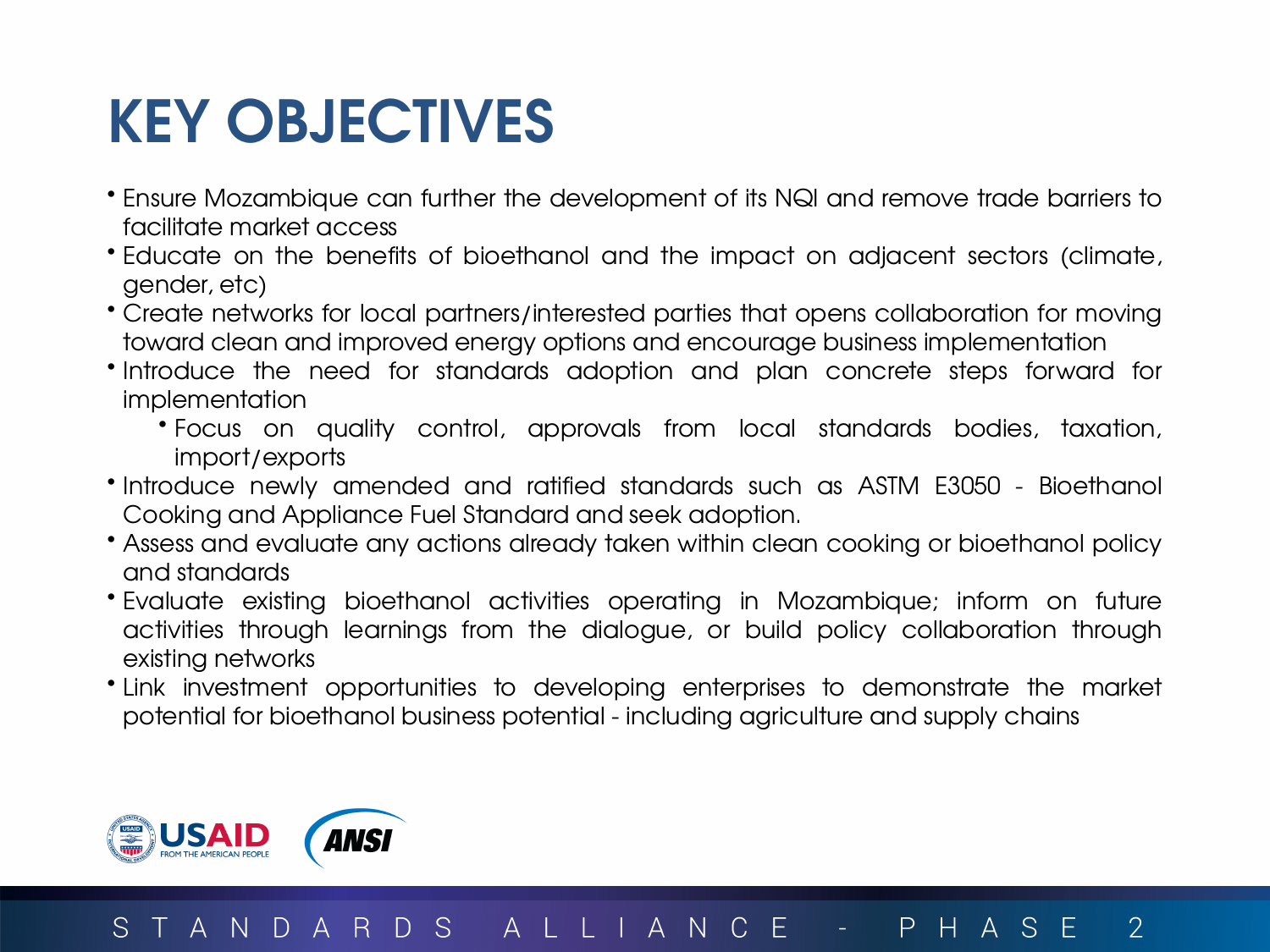

# KEY OBJECTIVES
Ensure Mozambique can further the development of its NQI and remove trade barriers to facilitate market access
Educate on the benefits of bioethanol and the impact on adjacent sectors (climate, gender, etc)
Create networks for local partners/interested parties that opens collaboration for moving toward clean and improved energy options and encourage business implementation
Introduce the need for standards adoption and plan concrete steps forward for implementation
Focus on quality control, approvals from local standards bodies, taxation, import/exports
Introduce newly amended and ratified standards such as ASTM E3050 - Bioethanol Cooking and Appliance Fuel Standard and seek adoption.
Assess and evaluate any actions already taken within clean cooking or bioethanol policy and standards
Evaluate existing bioethanol activities operating in Mozambique; inform on future activities through learnings from the dialogue, or build policy collaboration through existing networks
Link investment opportunities to developing enterprises to demonstrate the market potential for bioethanol business potential - including agriculture and supply chains